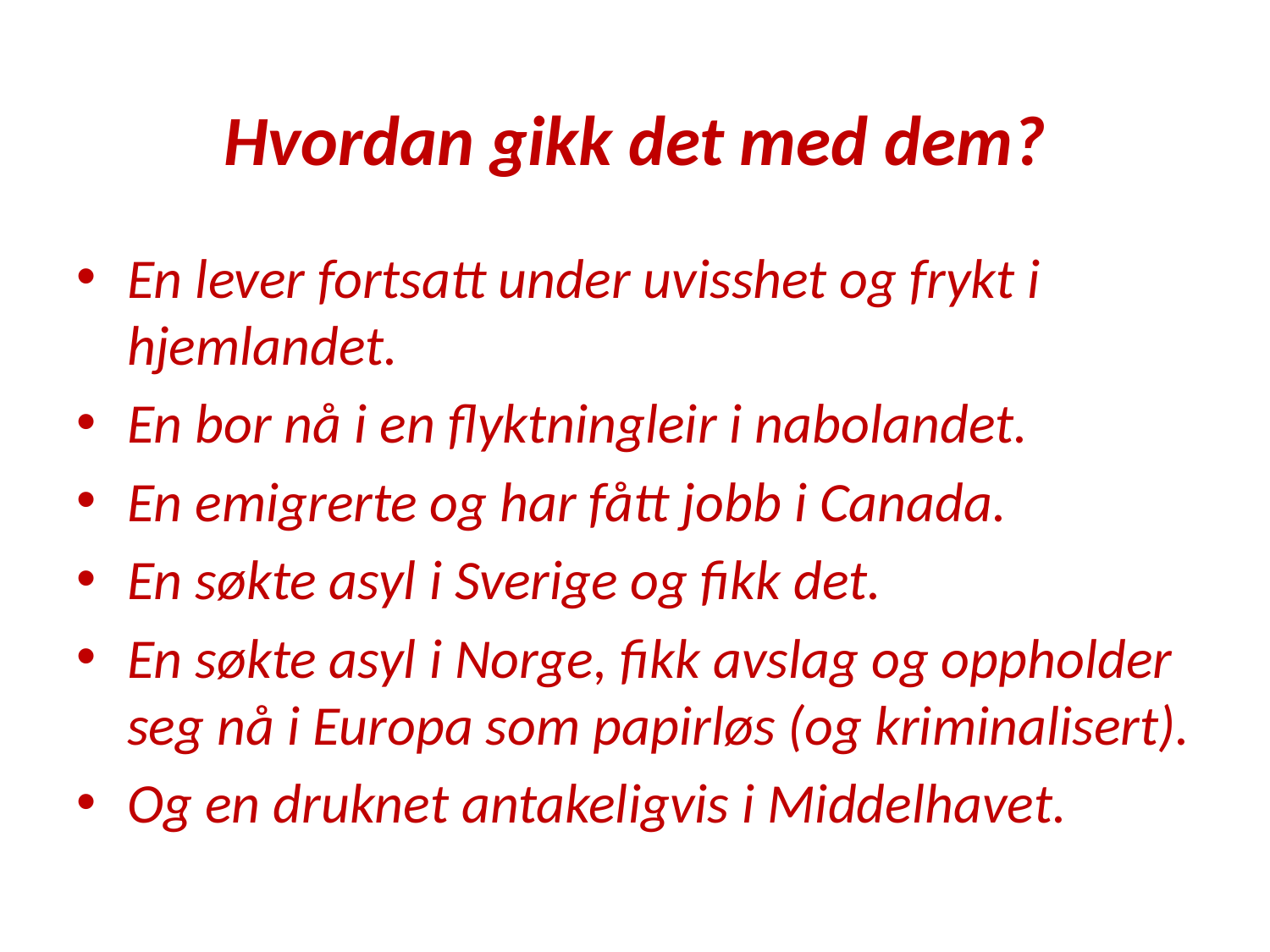

# Hvordan gikk det med dem?
En lever fortsatt under uvisshet og frykt i hjemlandet.
En bor nå i en flyktningleir i nabolandet.
En emigrerte og har fått jobb i Canada.
En søkte asyl i Sverige og fikk det.
En søkte asyl i Norge, fikk avslag og oppholder seg nå i Europa som papirløs (og kriminalisert).
Og en druknet antakeligvis i Middelhavet.